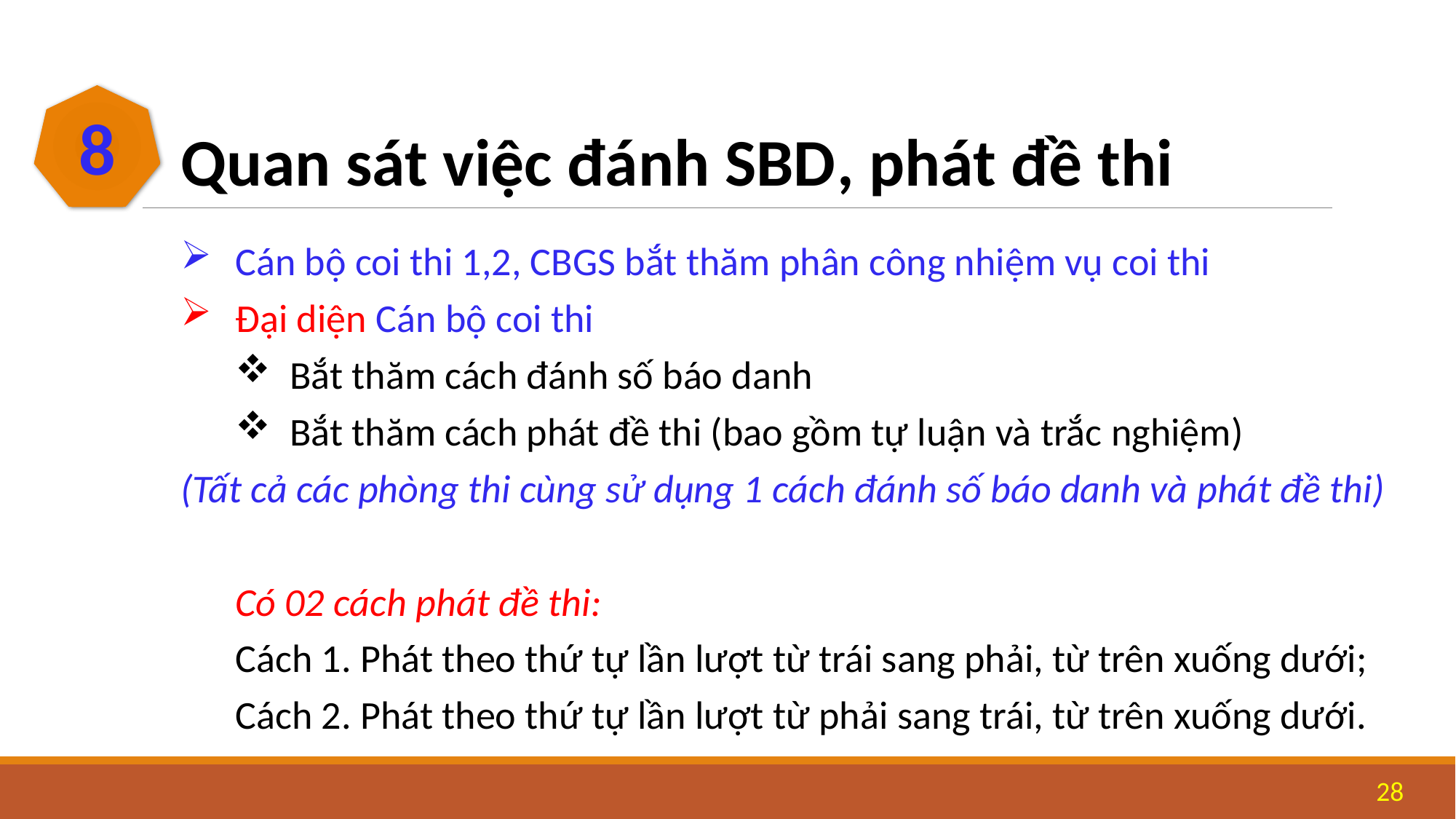

8
Quan sát việc đánh SBD, phát đề thi
Cán bộ coi thi 1,2, CBGS bắt thăm phân công nhiệm vụ coi thi
Đại diện Cán bộ coi thi
Bắt thăm cách đánh số báo danh
Bắt thăm cách phát đề thi (bao gồm tự luận và trắc nghiệm)
(Tất cả các phòng thi cùng sử dụng 1 cách đánh số báo danh và phát đề thi)

Có 02 cách phát đề thi:
Cách 1. Phát theo thứ tự lần lượt từ trái sang phải, từ trên xuống dưới;
Cách 2. Phát theo thứ tự lần lượt từ phải sang trái, từ trên xuống dưới.
28